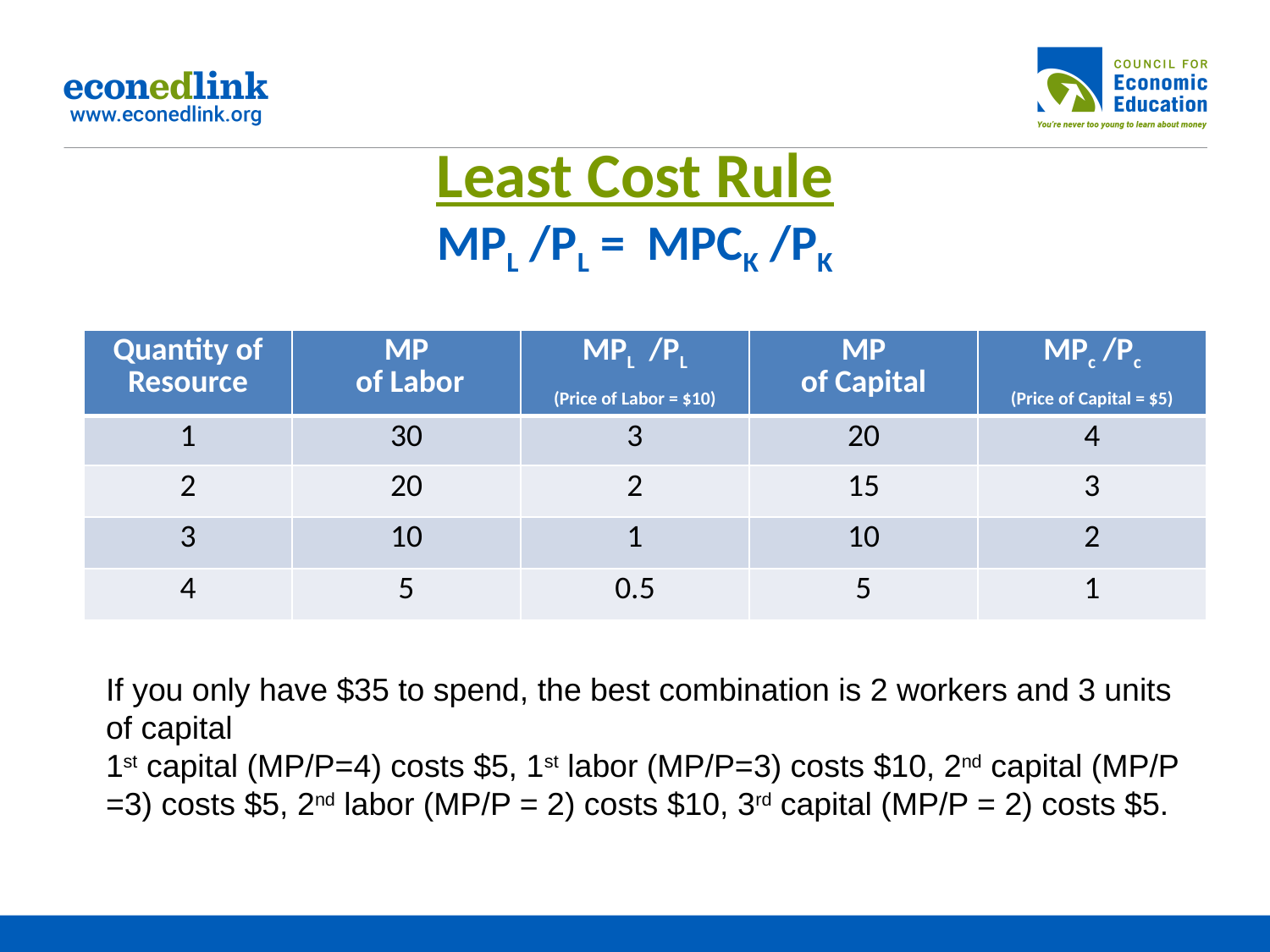

# Least Cost Rule MPL /PL =  MPCK /PK
| Quantity of Resource | MP of Labor | MPL /PL (Price of Labor = $10) | MP of Capital | MPc /Pc (Price of Capital = $5) |
| --- | --- | --- | --- | --- |
| 1 | 30 | 3 | 20 | 4 |
| 2 | 20 | 2 | 15 | 3 |
| 3 | 10 | 1 | 10 | 2 |
| 4 | 5 | 0.5 | 5 | 1 |
If you only have $35 to spend, the best combination is 2 workers and 3 units of capital
1st capital (MP/P=4) costs $5, 1st labor (MP/P=3) costs $10, 2nd capital (MP/P =3) costs $5, 2nd labor (MP/P = 2) costs $10, 3rd capital (MP/P = 2) costs $5.